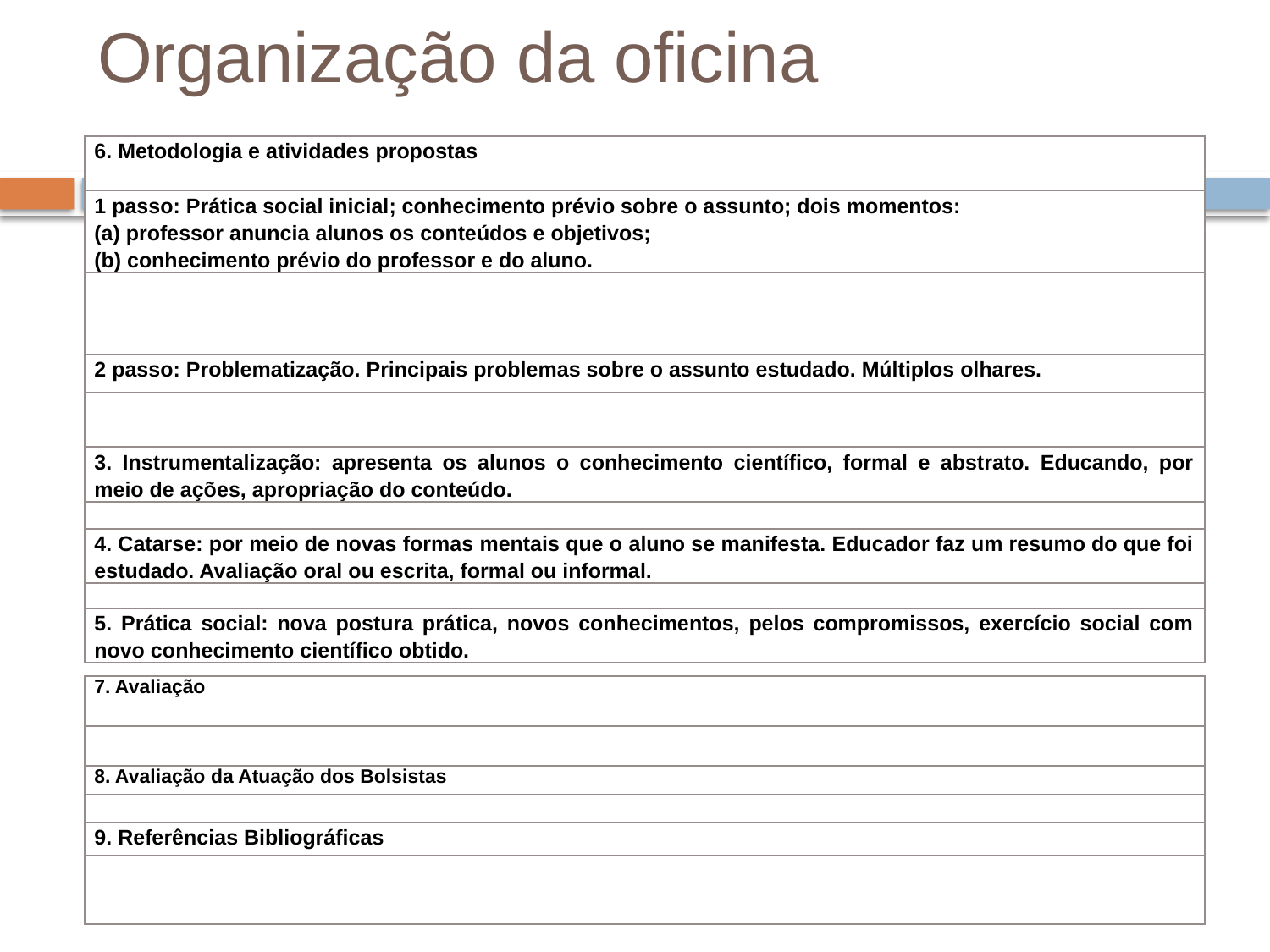

# Organização da oficina
| 6. Metodologia e atividades propostas |
| --- |
| 1 passo: Prática social inicial; conhecimento prévio sobre o assunto; dois momentos: (a) professor anuncia alunos os conteúdos e objetivos; (b) conhecimento prévio do professor e do aluno. |
|  |
| 2 passo: Problematização. Principais problemas sobre o assunto estudado. Múltiplos olhares. |
|  |
| 3. Instrumentalização: apresenta os alunos o conhecimento científico, formal e abstrato. Educando, por meio de ações, apropriação do conteúdo. |
|  |
| 4. Catarse: por meio de novas formas mentais que o aluno se manifesta. Educador faz um resumo do que foi estudado. Avaliação oral ou escrita, formal ou informal. |
|  |
| 5. Prática social: nova postura prática, novos conhecimentos, pelos compromissos, exercício social com novo conhecimento científico obtido. |

| 7. Avaliação |
| --- |
|  |
| 8. Avaliação da Atuação dos Bolsistas |
| --- |
|  |
| 9. Referências Bibliográficas |
|  |